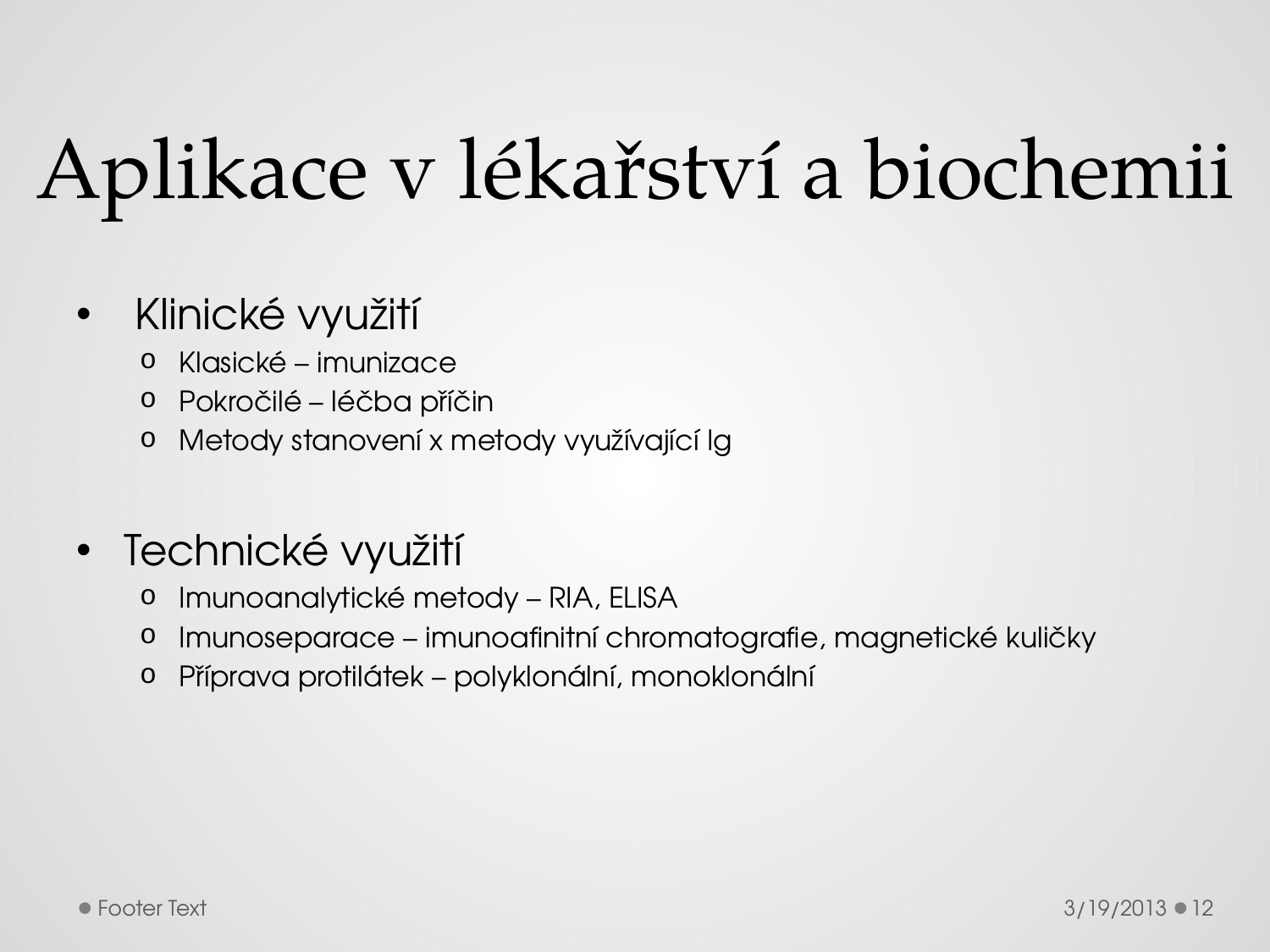

# Aplikace v lékařství a biochemii

 Klinické využití
Klasické – imunizace
Pokročilé – léčba příčin
Metody stanovení x metody využívající Ig

Technické využití
Imunoanalytické metody – RIA, ELISA
Imunoseparace – imunoafinitní chromatografie, magnetické kuličky
Příprava protilátek – polyklonální, monoklonální

Footer Text
3/19/2013
12